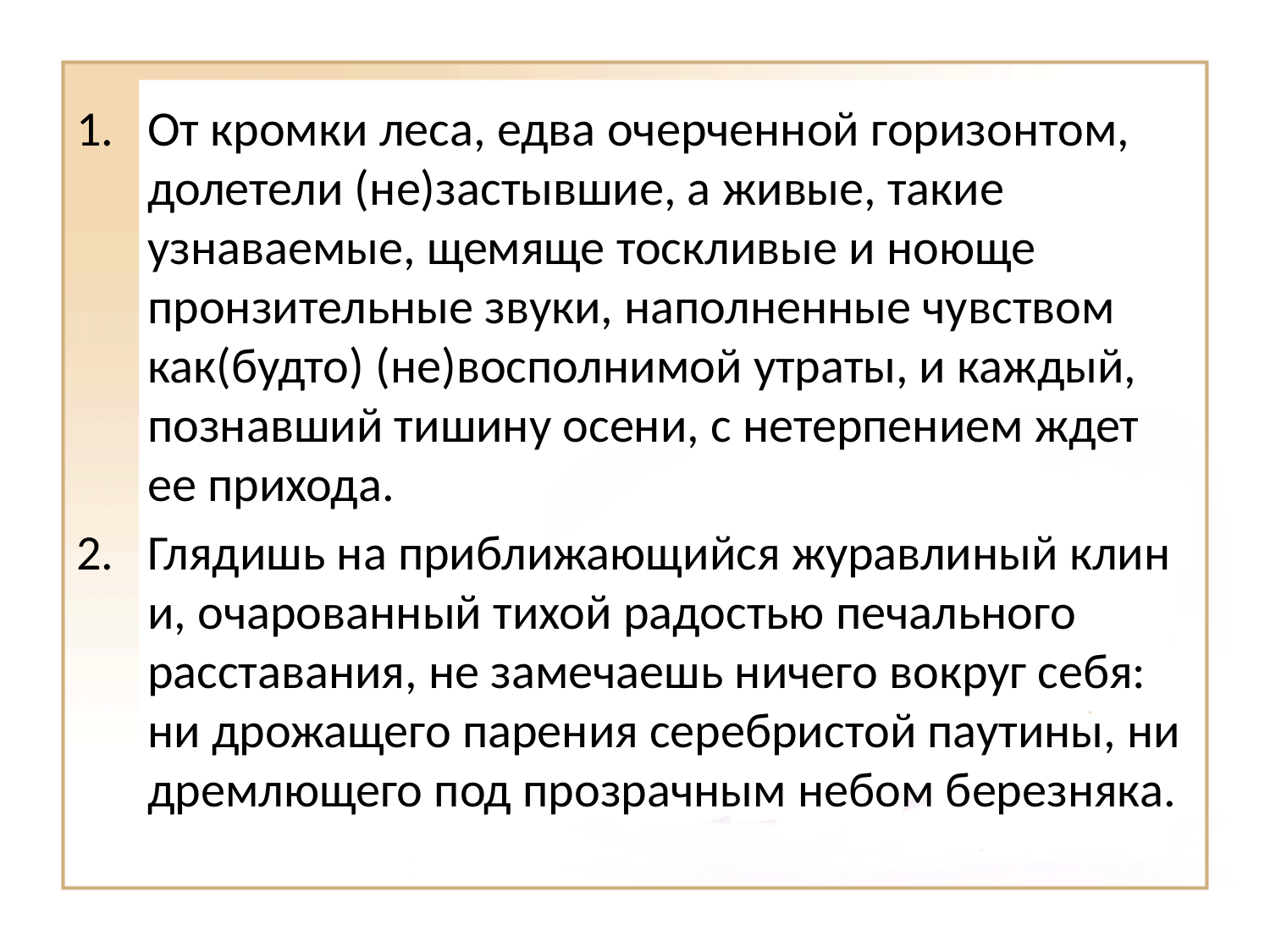

От кромки леса, едва очерченной горизонтом, долетели (не)застывшие, а живые, такие узнаваемые, щемяще тоскливые и ноюще пронзительные звуки, наполненные чувством как(будто) (не)восполнимой утраты, и каждый, познавший тишину осени, с нетерпением ждет ее прихода.
Глядишь на приближающийся журавлиный клин и, очарованный тихой радостью печального  расставания, не замечаешь ничего вокруг себя: ни дрожащего парения серебристой паутины, ни дремлющего под прозрачным небом березняка.